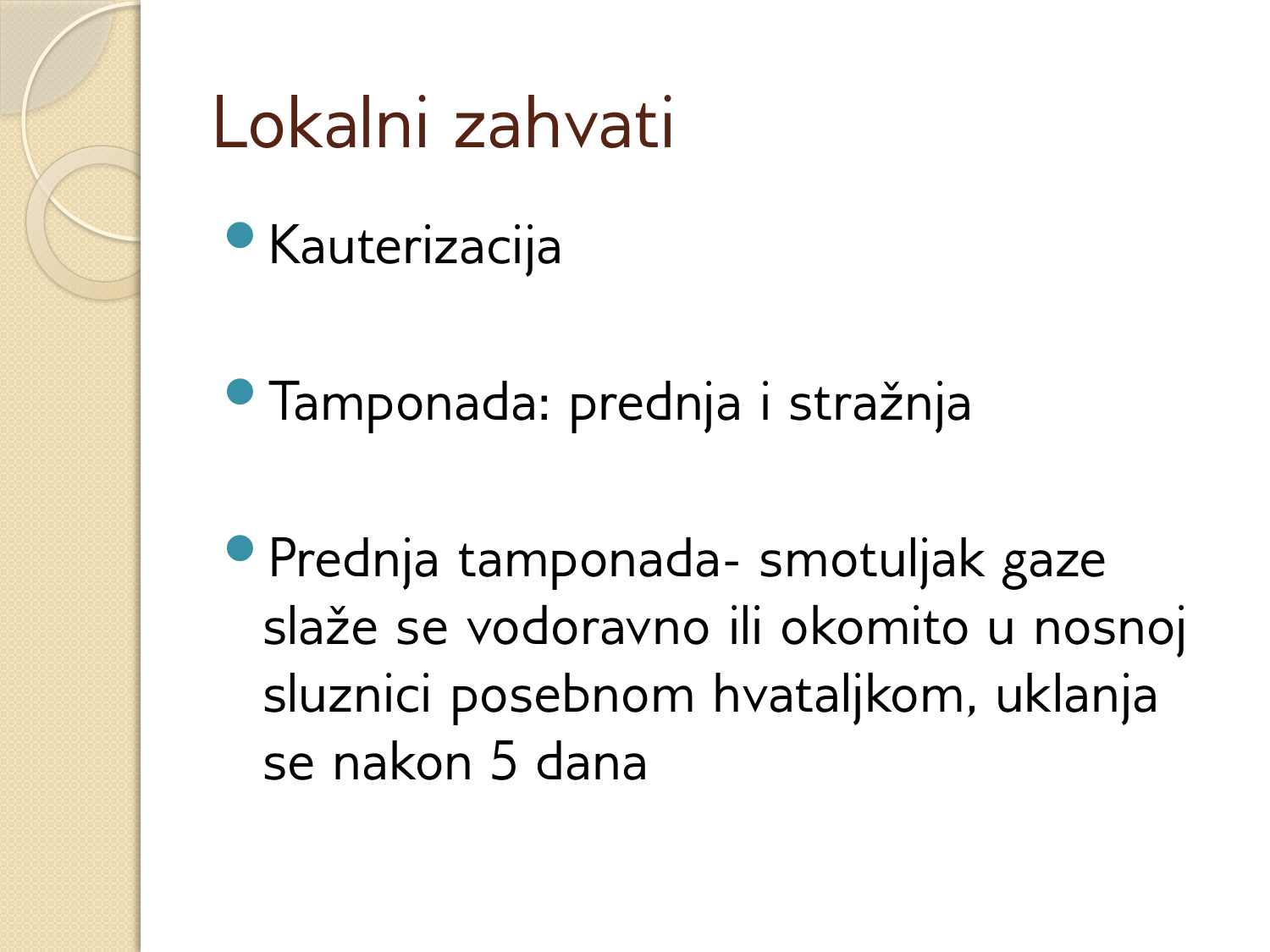

# Lokalni zahvati
Kauterizacija

Tamponada: prednja i stražnja

Prednja tamponada- smotuljak gaze slaže se vodoravno ili okomito u nosnoj sluznici posebnom hvataljkom, uklanja se nakon 5 dana